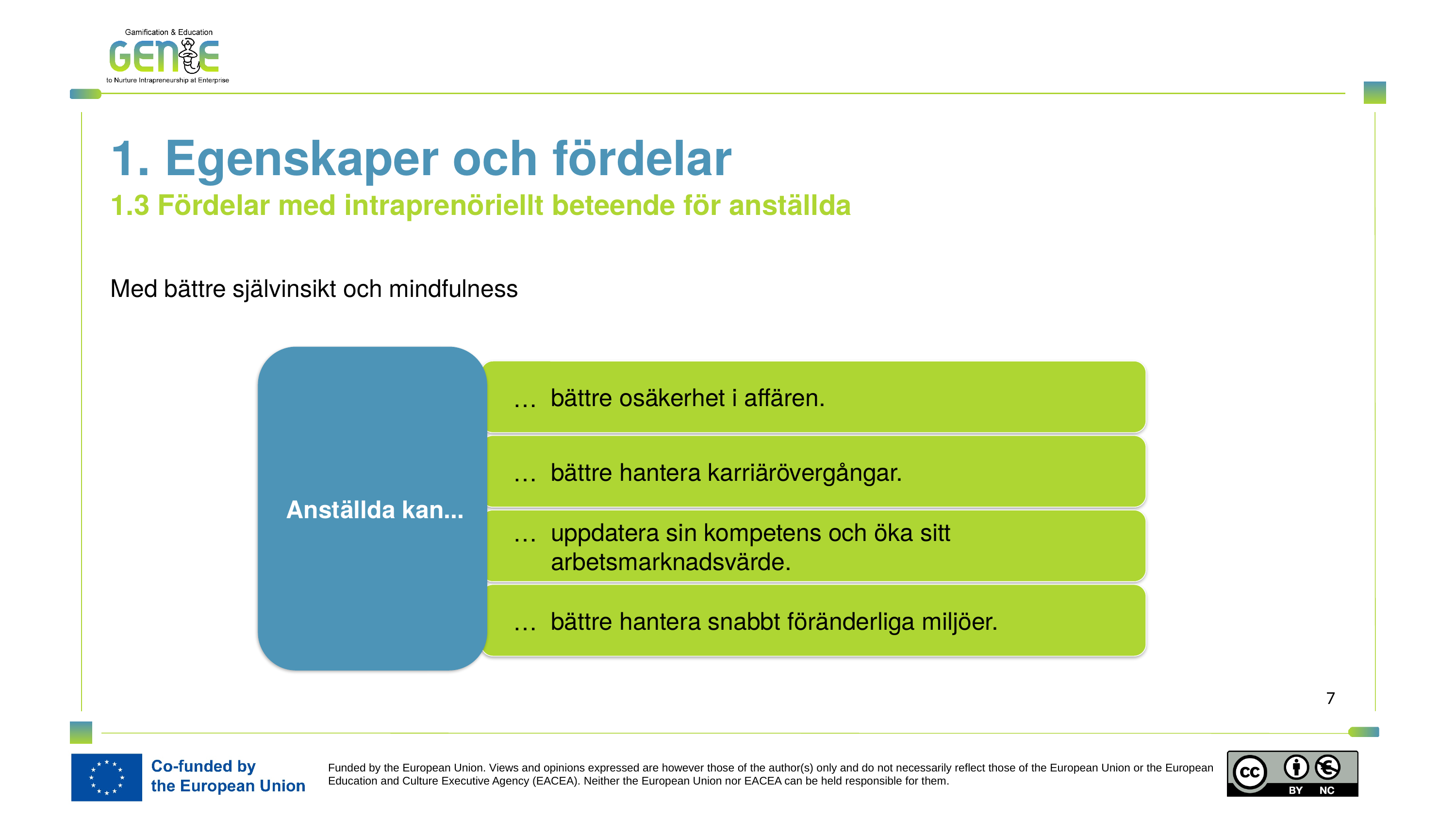

1. Egenskaper och fördelar
1.3 Fördelar med intraprenöriellt beteende för anställda

Med bättre självinsikt och mindfulness

Anställda kan...
bättre osäkerhet i affären.
bättre hantera karriärövergångar.
uppdatera sin kompetens och öka sitt arbetsmarknadsvärde.
bättre hantera snabbt föränderliga miljöer.